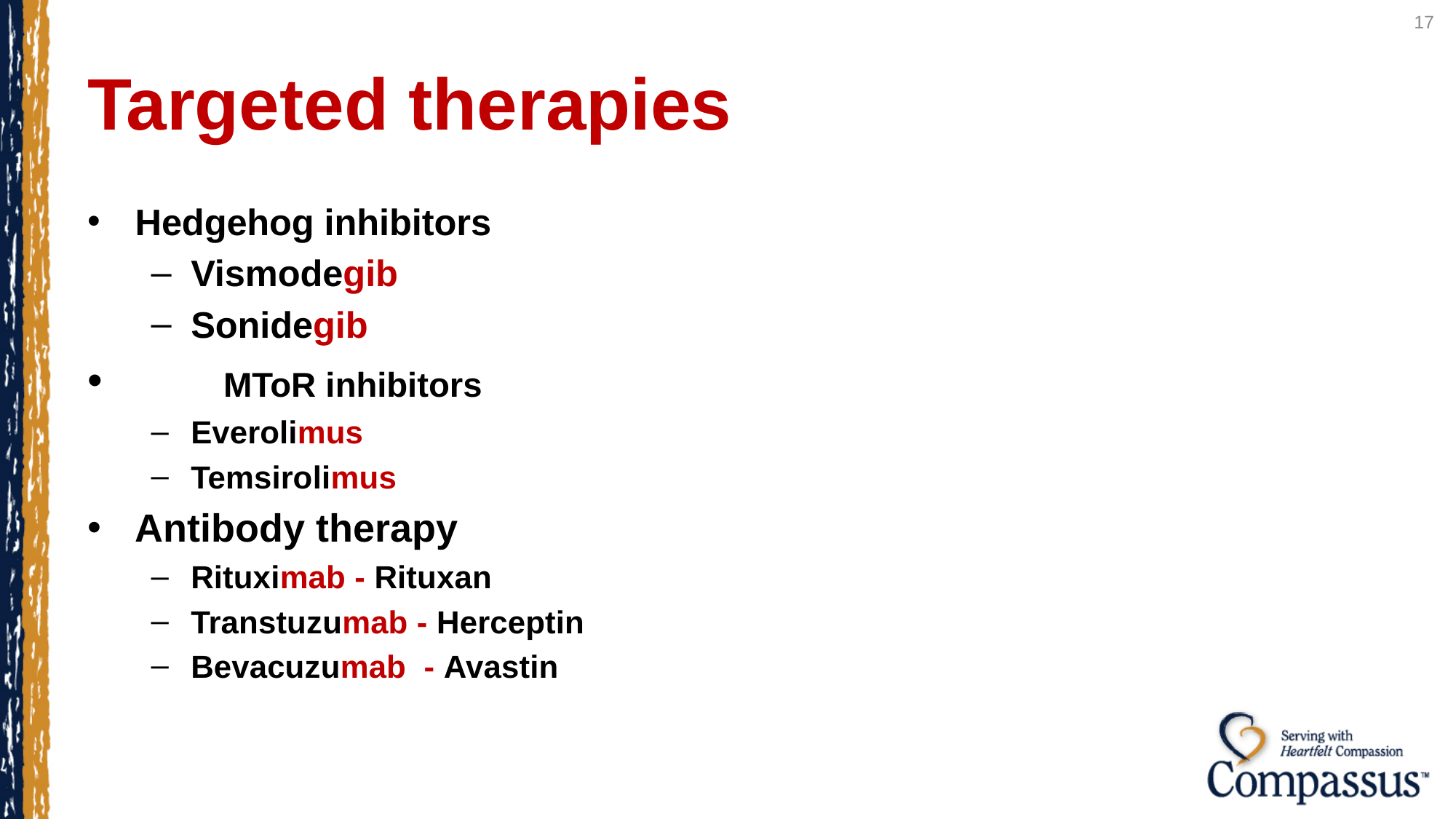

17
# Targeted therapies
Hedgehog inhibitors
Vismodegib
Sonidegib
 	MToR inhibitors
Everolimus
Temsirolimus
Antibody therapy
Rituximab - Rituxan
Transtuzumab - Herceptin
Bevacuzumab  - Avastin